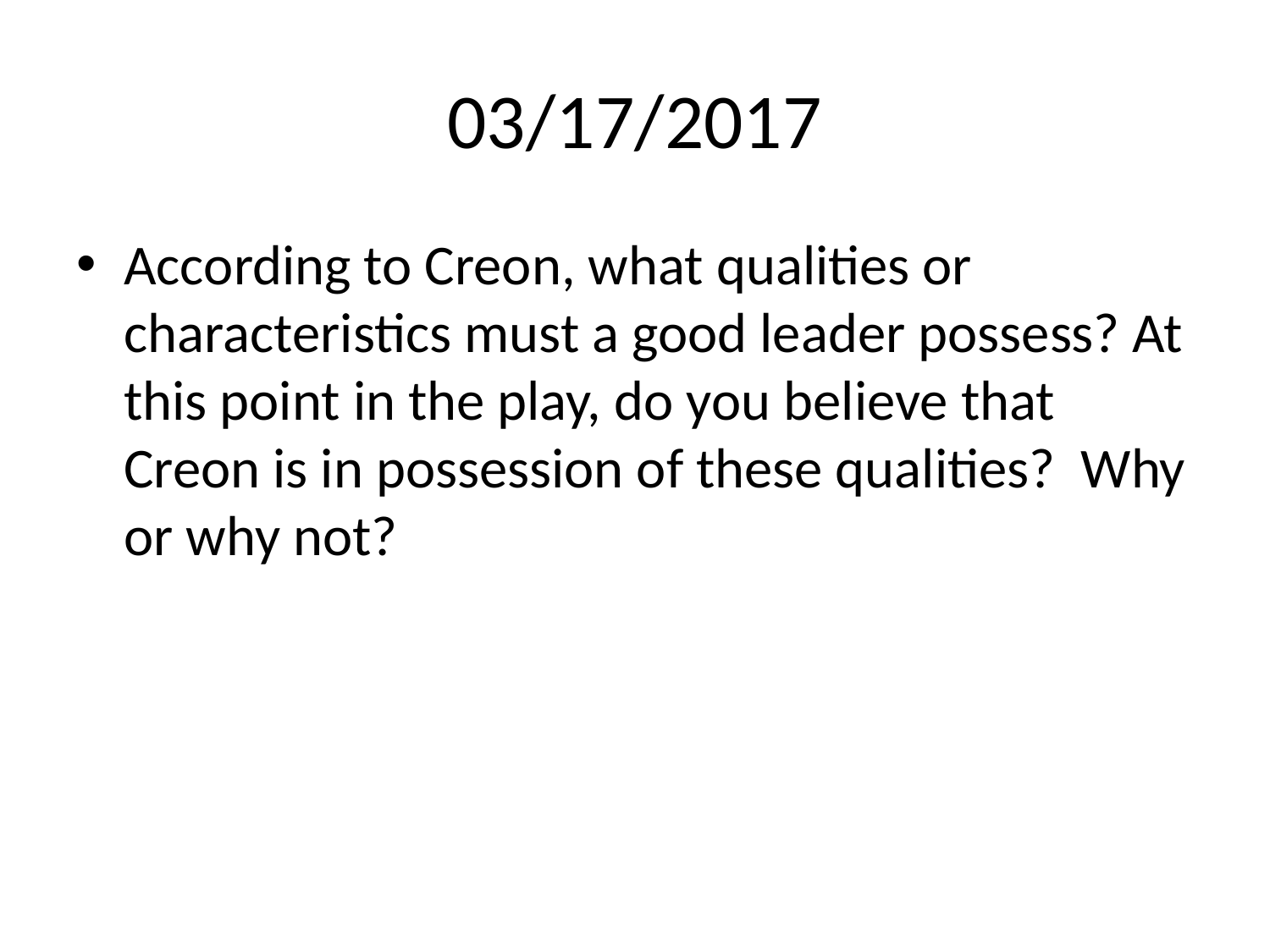

# 03/17/2017
According to Creon, what qualities or characteristics must a good leader possess? At this point in the play, do you believe that Creon is in possession of these qualities?  Why or why not?